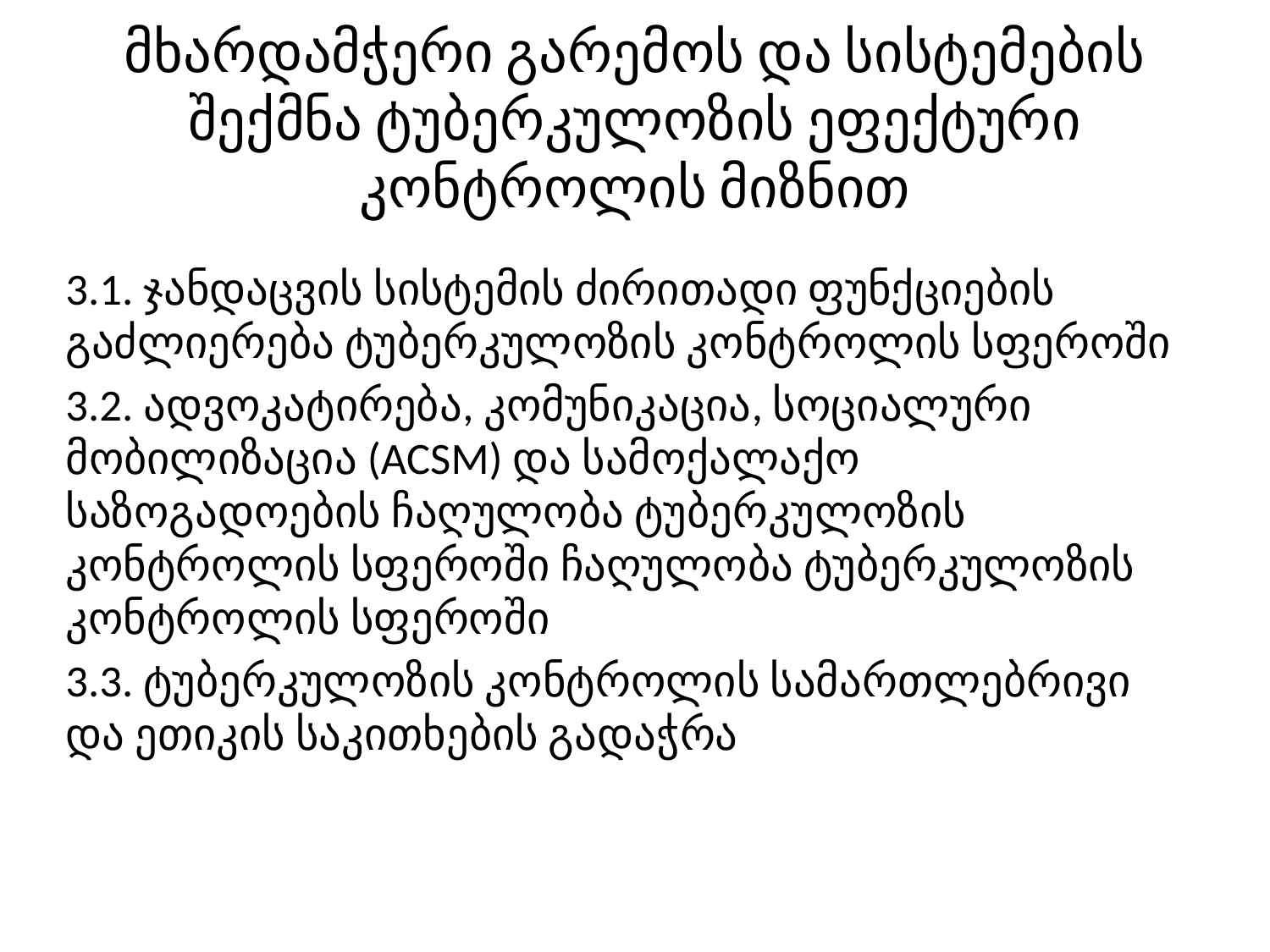

# მხარდამჭერი გარემოს და სისტემების შექმნა ტუბერკულოზის ეფექტური კონტროლის მიზნით
3.1. ჯანდაცვის სისტემის ძირითადი ფუნქციების გაძლიერება ტუბერკულოზის კონტროლის სფეროში
3.2. ადვოკატირება, კომუნიკაცია, სოციალური მობილიზაცია (ACSM) და სამოქალაქო საზოგადოების ჩაღულობა ტუბერკულოზის კონტროლის სფეროში ჩაღულობა ტუბერკულოზის კონტროლის სფეროში
3.3. ტუბერკულოზის კონტროლის სამართლებრივი და ეთიკის საკითხების გადაჭრა